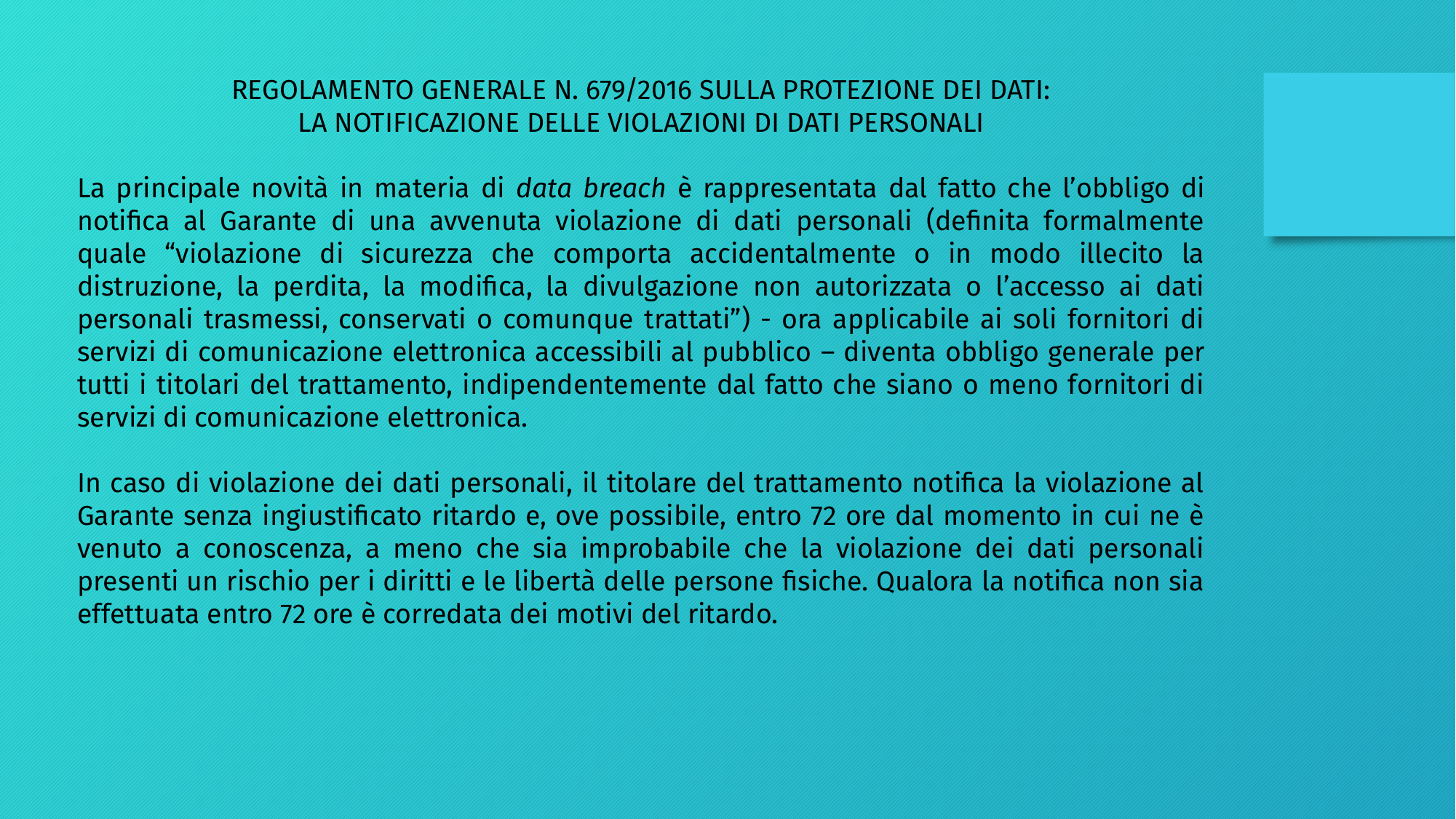

REGOLAMENTO GENERALE N. 679/2016 SULLA PROTEZIONE DEI DATI:
LA NOTIFICAZIONE DELLE VIOLAZIONI DI DATI PERSONALI

La principale novità in materia di data breach è rappresentata dal fatto che l’obbligo di notifica al Garante di una avvenuta violazione di dati personali (definita formalmente quale “violazione di sicurezza che comporta accidentalmente o in modo illecito la distruzione, la perdita, la modifica, la divulgazione non autorizzata o l’accesso ai dati personali trasmessi, conservati o comunque trattati”) - ora applicabile ai soli fornitori di servizi di comunicazione elettronica accessibili al pubblico – diventa obbligo generale per tutti i titolari del trattamento, indipendentemente dal fatto che siano o meno fornitori di servizi di comunicazione elettronica.

In caso di violazione dei dati personali, il titolare del trattamento notifica la violazione al Garante senza ingiustificato ritardo e, ove possibile, entro 72 ore dal momento in cui ne è venuto a conoscenza, a meno che sia improbabile che la violazione dei dati personali presenti un rischio per i diritti e le libertà delle persone fisiche. Qualora la notifica non sia effettuata entro 72 ore è corredata dei motivi del ritardo.